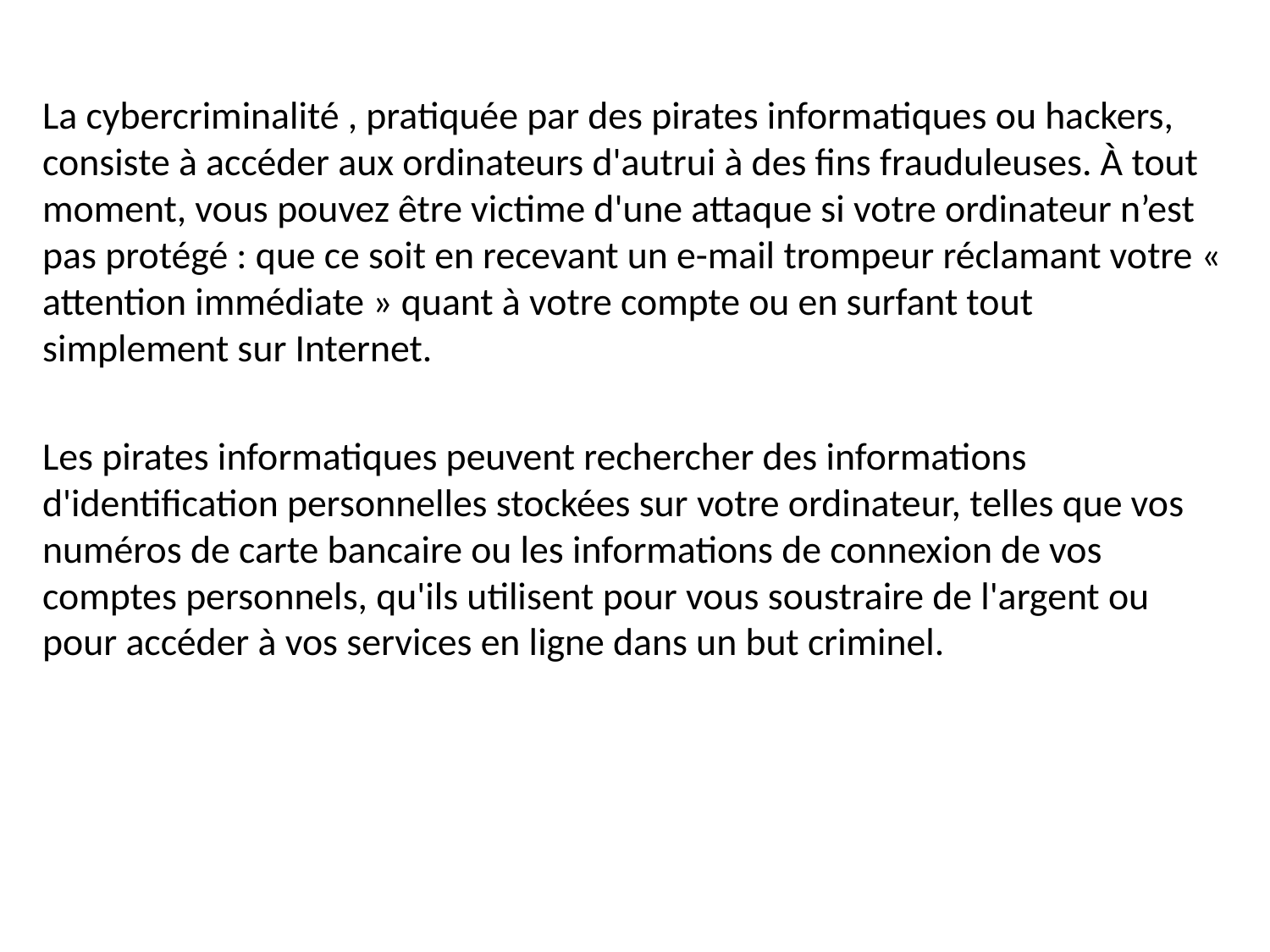

La cybercriminalité , pratiquée par des pirates informatiques ou hackers, consiste à accéder aux ordinateurs d'autrui à des fins frauduleuses. À tout moment, vous pouvez être victime d'une attaque si votre ordinateur n’est pas protégé : que ce soit en recevant un e-mail trompeur réclamant votre « attention immédiate » quant à votre compte ou en surfant tout simplement sur Internet.

Les pirates informatiques peuvent rechercher des informations d'identification personnelles stockées sur votre ordinateur, telles que vos numéros de carte bancaire ou les informations de connexion de vos comptes personnels, qu'ils utilisent pour vous soustraire de l'argent ou pour accéder à vos services en ligne dans un but criminel.